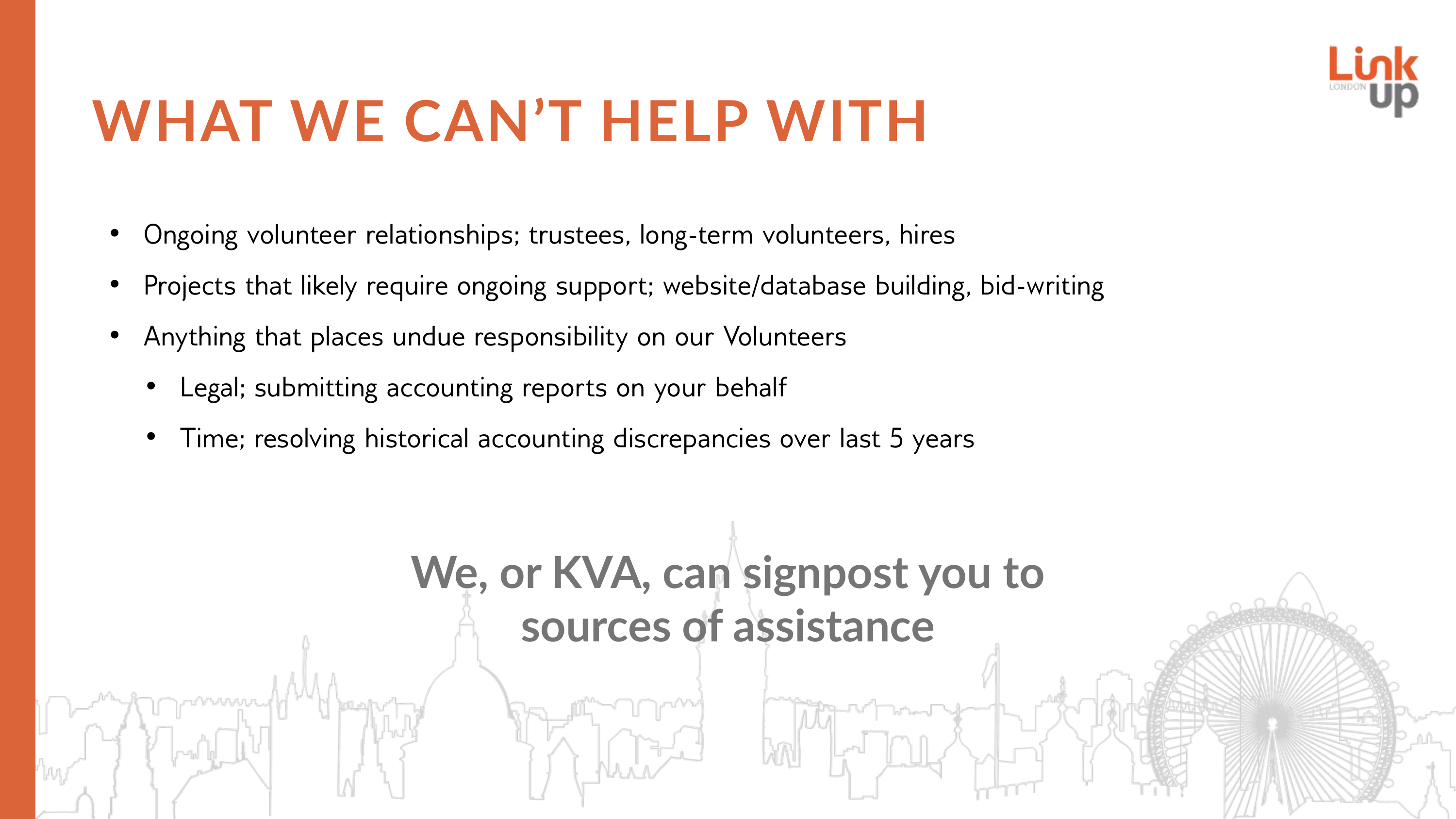

WHAT WE CAN’T HELP WITH
Ongoing volunteer relationships; trustees, long-term volunteers, hires
Projects that likely require ongoing support; website/database building, bid-writing
Anything that places undue responsibility on our Volunteers
Legal; submitting accounting reports on your behalf
Time; resolving historical accounting discrepancies over last 5 years

We, or KVA, can signpost you to sources of assistance